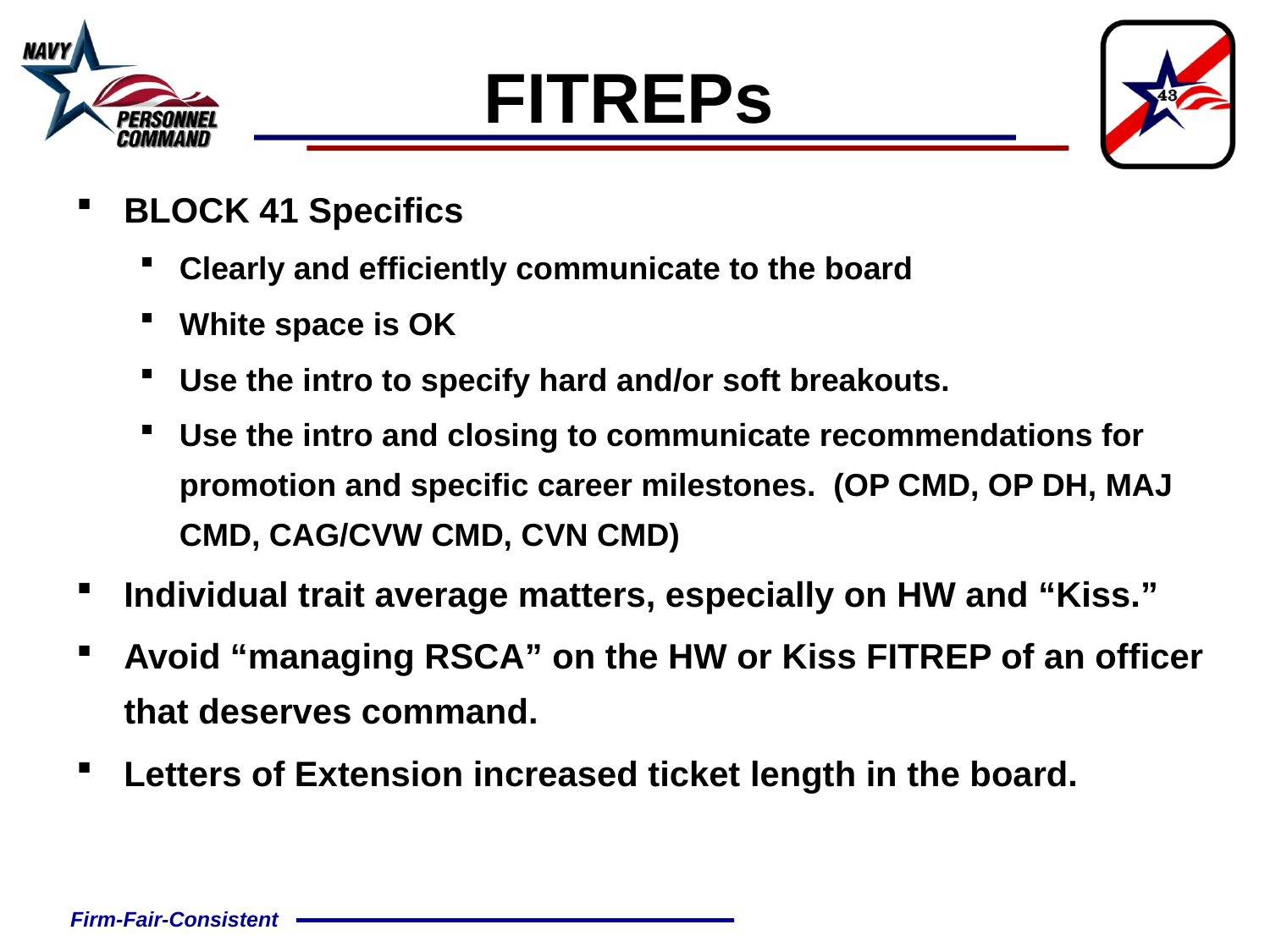

FITREPs
BLOCK 41 Specifics
Clearly and efficiently communicate to the board
White space is OK
Use the intro to specify hard and/or soft breakouts.
Use the intro and closing to communicate recommendations for promotion and specific career milestones.  (OP CMD, OP DH, MAJ CMD, CAG/CVW CMD, CVN CMD)
Individual trait average matters, especially on HW and “Kiss.”
Avoid “managing RSCA” on the HW or Kiss FITREP of an officer that deserves command.
Letters of Extension increased ticket length in the board.